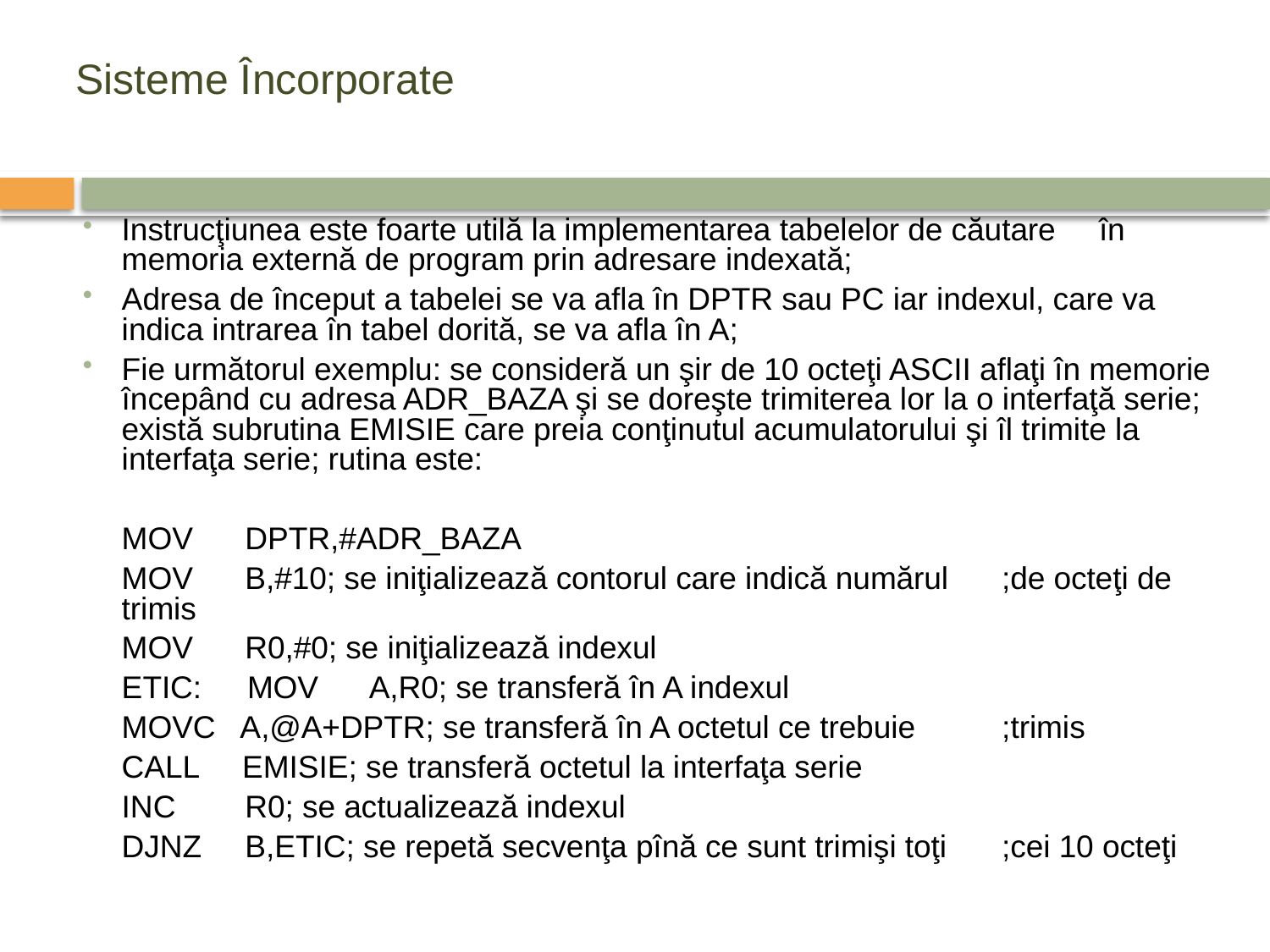

# Sisteme Încorporate
Instrucţiunea este foarte utilă la implementarea tabelelor de căutare     în memoria externă de program prin adresare indexată;
Adresa de început a tabelei se va afla în DPTR sau PC iar indexul, care va indica intrarea în tabel dorită, se va afla în A;
Fie următorul exemplu: se consideră un şir de 10 octeţi ASCII aflaţi în memorie începând cu adresa ADR_BAZA şi se doreşte trimiterea lor la o interfaţă serie; există subrutina EMISIE care preia conţinutul acumulatorului şi îl trimite la interfaţa serie; rutina este:

			MOV      DPTR,#ADR_BAZA
			MOV      B,#10; se iniţializează contorul care indică numărul 				;de octeţi de trimis
			MOV      R0,#0; se iniţializează indexul
	ETIC:	MOV      A,R0; se transferă în A indexul
			MOVC   A,@A+DPTR; se transferă în A octetul ce trebuie 					;trimis
			CALL     EMISIE; se transferă octetul la interfaţa serie
			INC        R0; se actualizează indexul
			DJNZ     B,ETIC; se repetă secvenţa pînă ce sunt trimişi toţi 				;cei 10 octeţi